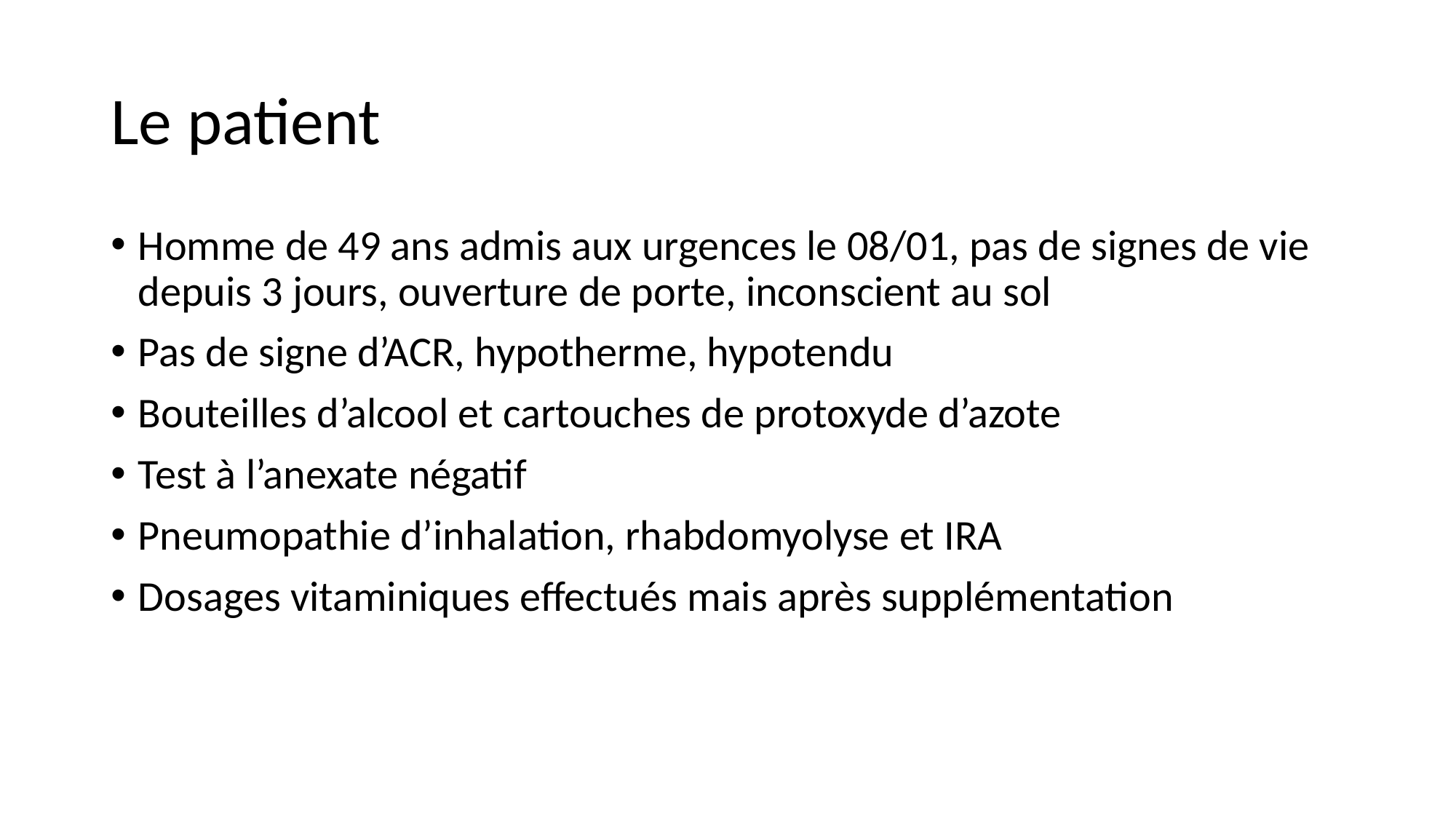

# Le patient
Homme de 49 ans admis aux urgences le 08/01, pas de signes de vie depuis 3 jours, ouverture de porte, inconscient au sol
Pas de signe d’ACR, hypotherme, hypotendu
Bouteilles d’alcool et cartouches de protoxyde d’azote
Test à l’anexate négatif
Pneumopathie d’inhalation, rhabdomyolyse et IRA
Dosages vitaminiques effectués mais après supplémentation